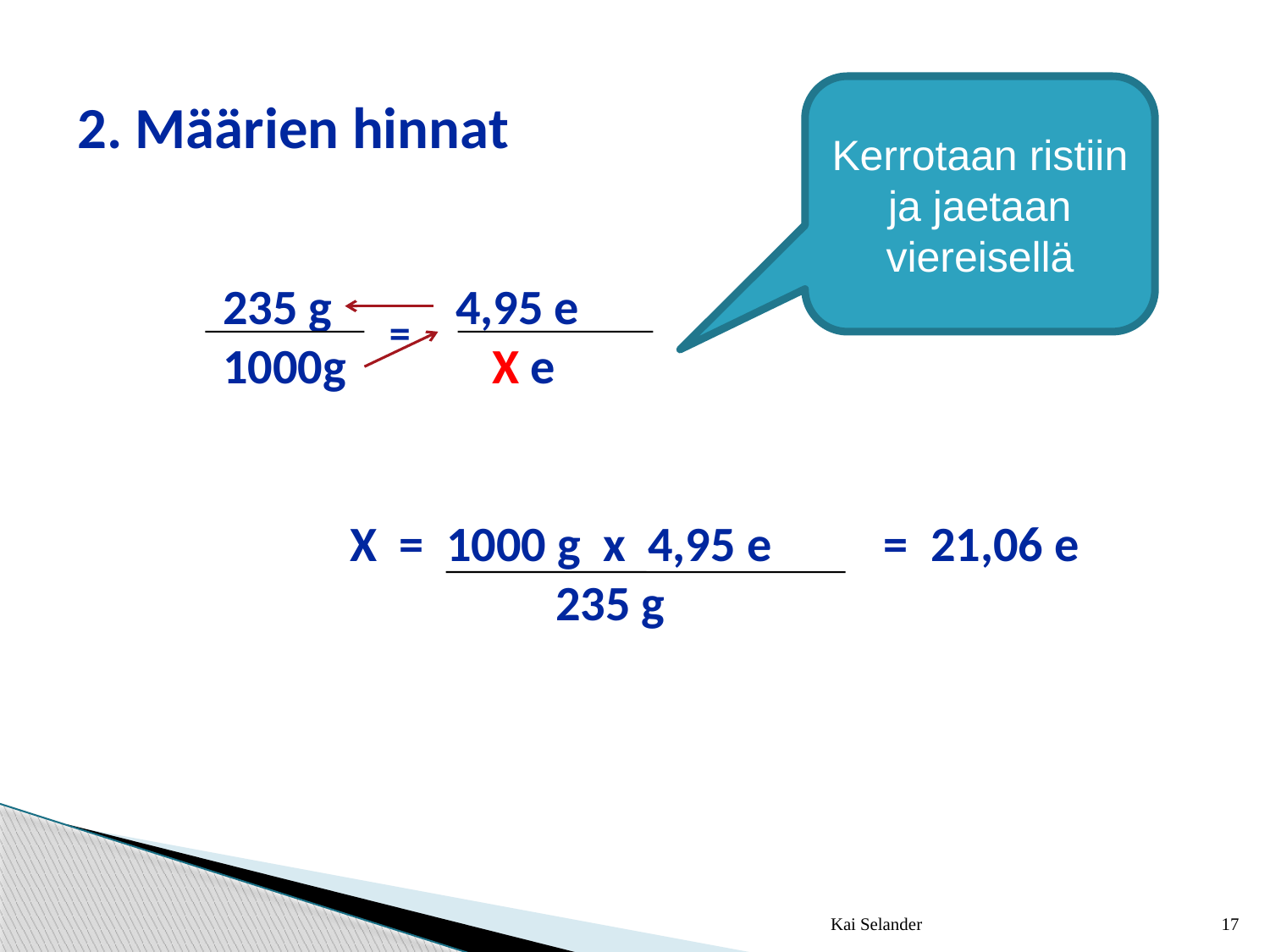

# 2. Määrien hinnat
Kerrotaan ristiin ja jaetaan viereisellä
235 g           4,95 e
1000g             X e

	X  =  1000 g  x  4,95 e          =  21,06 e
		       235 g
=

Kai Selander
17